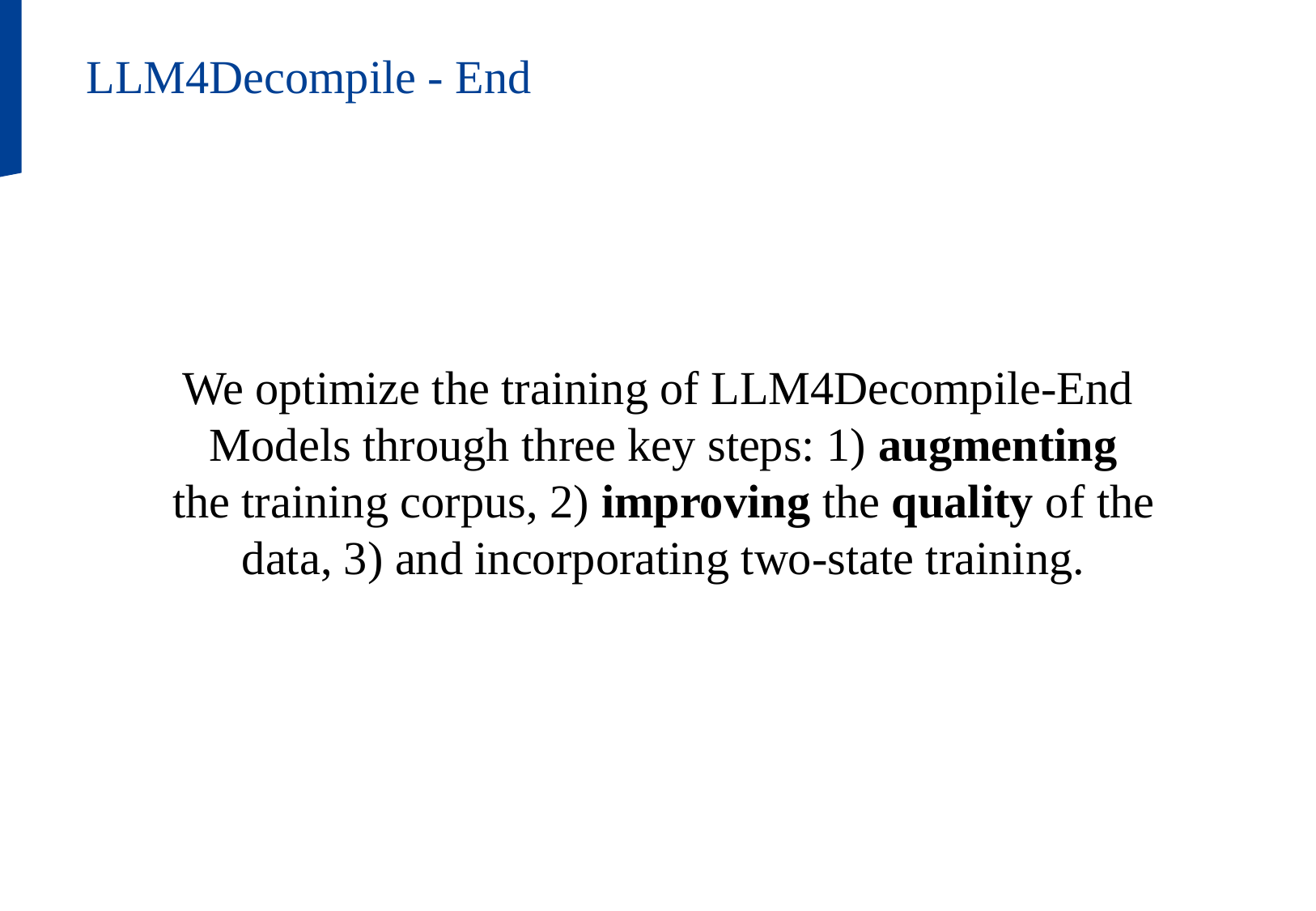

LLM4Decompile - End
We optimize the training of LLM4Decompile-End
 Models through three key steps: 1) augmenting
 the training corpus, 2) improving the quality of the
 data, 3) and incorporating two-state training.